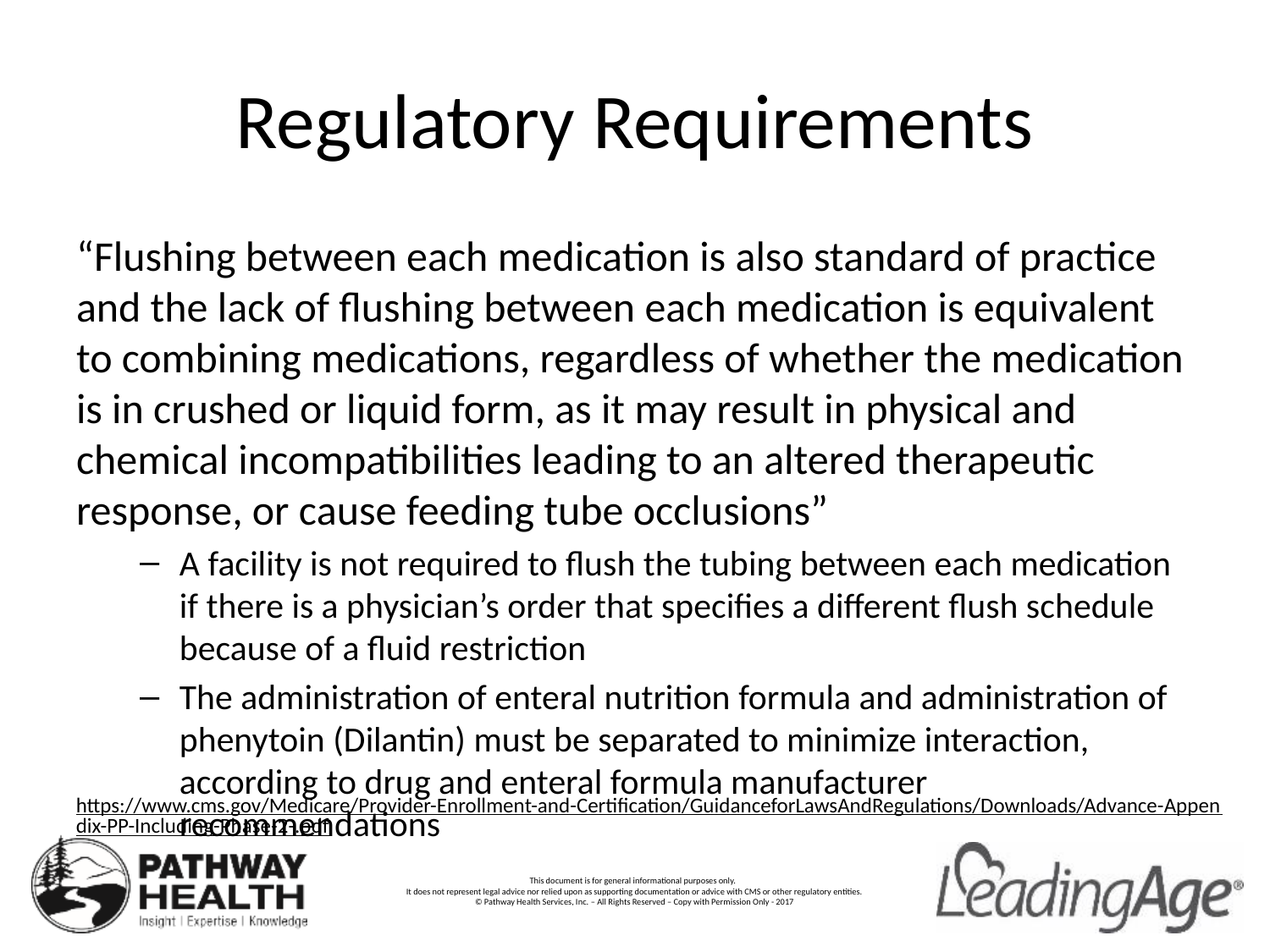

# Regulatory Requirements
“Flushing between each medication is also standard of practice and the lack of flushing between each medication is equivalent to combining medications, regardless of whether the medication is in crushed or liquid form, as it may result in physical and chemical incompatibilities leading to an altered therapeutic response, or cause feeding tube occlusions”
A facility is not required to flush the tubing between each medication if there is a physician’s order that specifies a different flush schedule because of a fluid restriction
The administration of enteral nutrition formula and administration of phenytoin (Dilantin) must be separated to minimize interaction, according to drug and enteral formula manufacturer recommendations
https://www.cms.gov/Medicare/Provider-Enrollment-and-Certification/GuidanceforLawsAndRegulations/Downloads/Advance-Appendix-PP-Including-Phase-2-.pdf